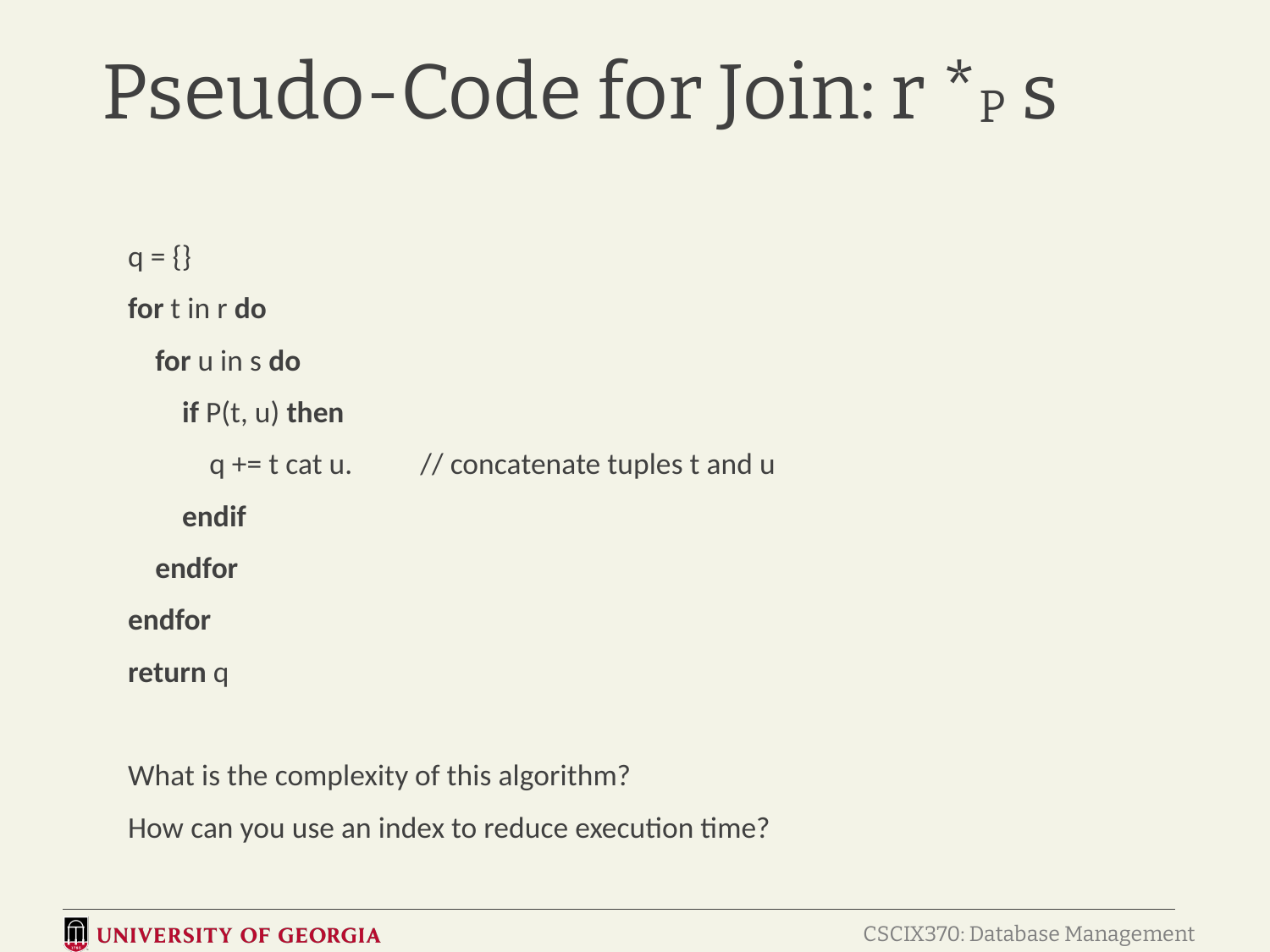

# Pseudo-Code for Join: r *P s
q = {}
for t in r do
    for u in s do
        if P(t, u) then
            q += t cat u.          // concatenate tuples t and u
        endif
    endfor
endfor
return q

What is the complexity of this algorithm?
How can you use an index to reduce execution time?